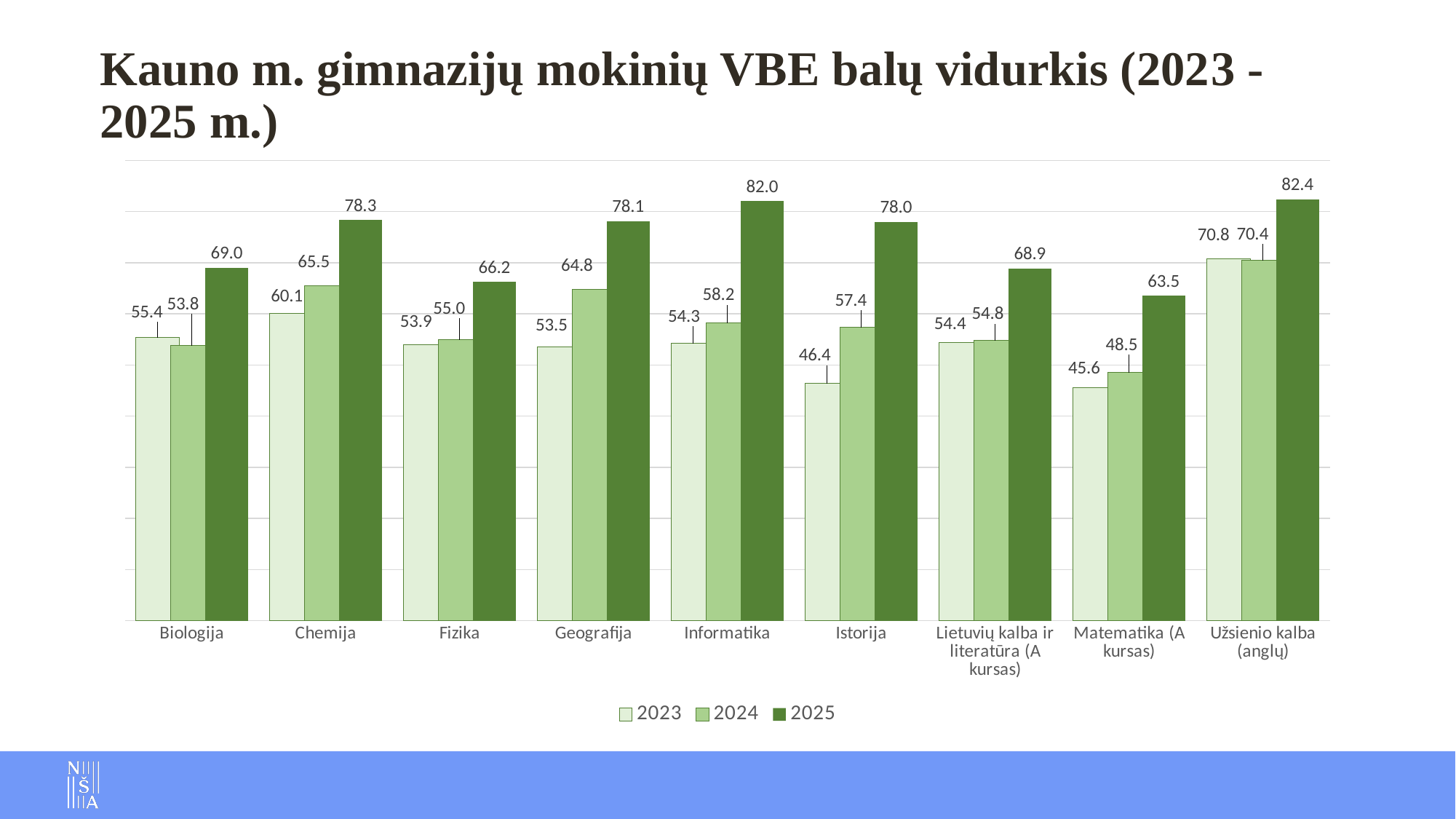

# Kauno m. gimnazijų mokinių VBE balų vidurkis (2023 - 2025 m.)

### Chart

| Category | 2023 | 2024 | 2025 |
|---|---|---|---|
| Biologija | 55.4 | 53.8 | 69.0 |
| Chemija | 60.1 | 65.5 | 78.3 |
| Fizika | 53.9 | 55.0 | 66.2 |
| Geografija | 53.5 | 64.8 | 78.1 |
| Informatika | 54.3 | 58.2 | 82.0 |
| Istorija | 46.4 | 57.4 | 78.0 |
| Lietuvių kalba ir literatūra (A kursas) | 54.4 | 54.8 | 68.9 |
| Matematika (A kursas) | 45.6 | 48.5 | 63.5 |
| Užsienio kalba (anglų) | 70.8 | 70.4 | 82.4 |